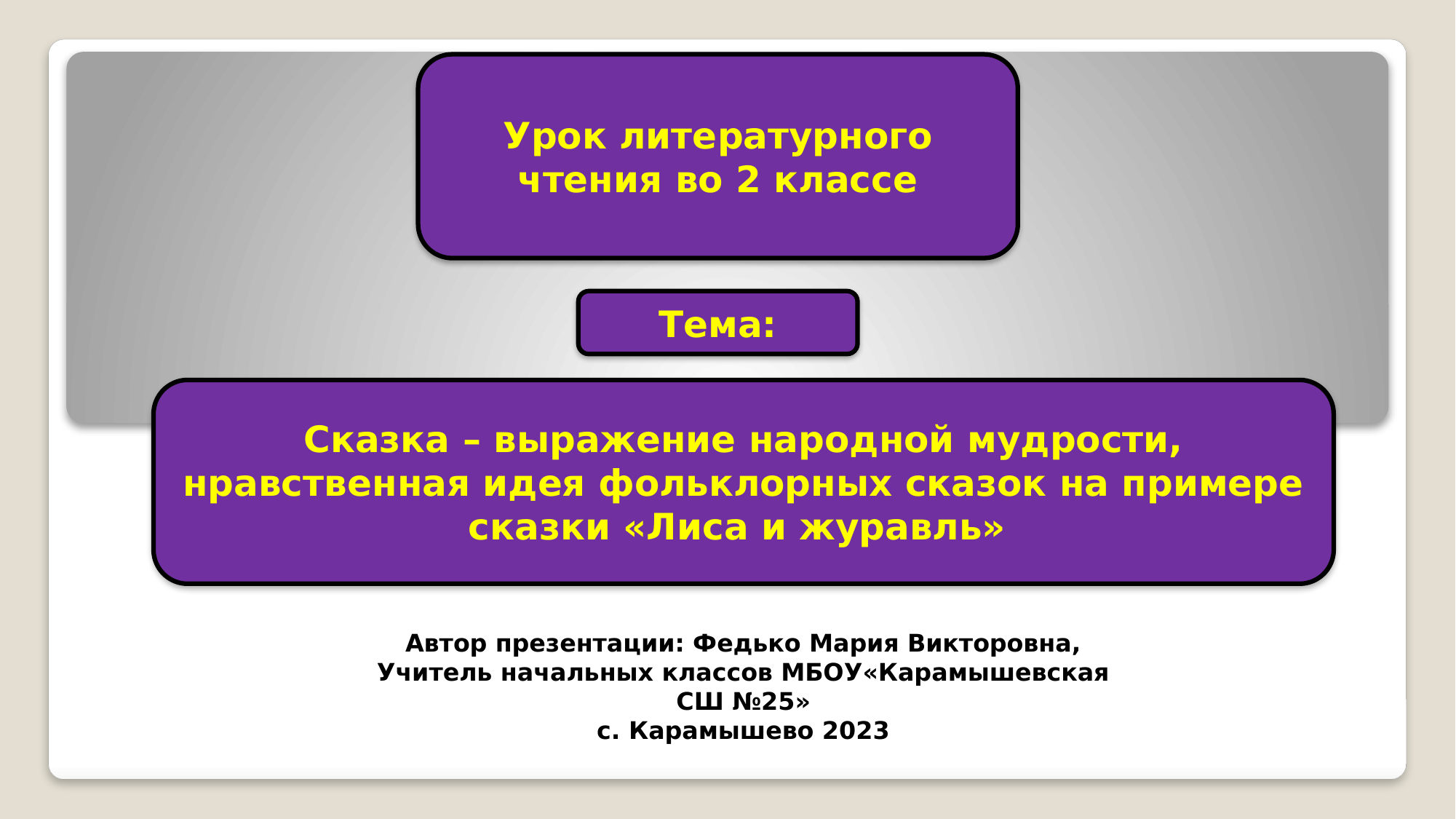

Урок литературного чтения во 2 классе
Тема:
Сказка – выражение народной мудрости, нравственная идея фольклорных сказок на примере сказки «Лиса и журавль»
Автор презентации: Федько Мария Викторовна,
Учитель начальных классов МБОУ«Карамышевская
СШ №25»
с. Карамышево 2023